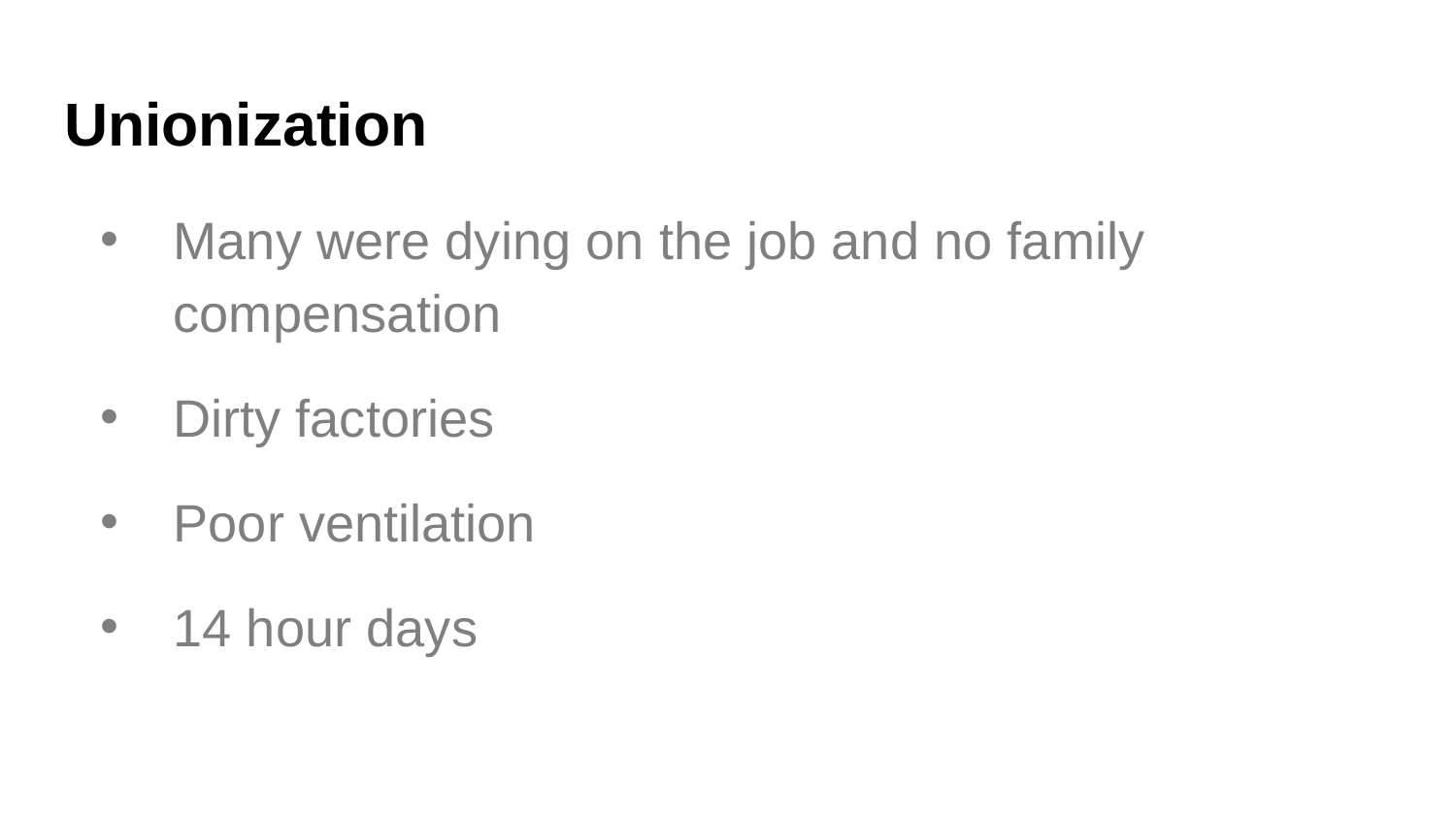

# Unionization
Many were dying on the job and no family compensation
Dirty factories
Poor ventilation
14 hour days